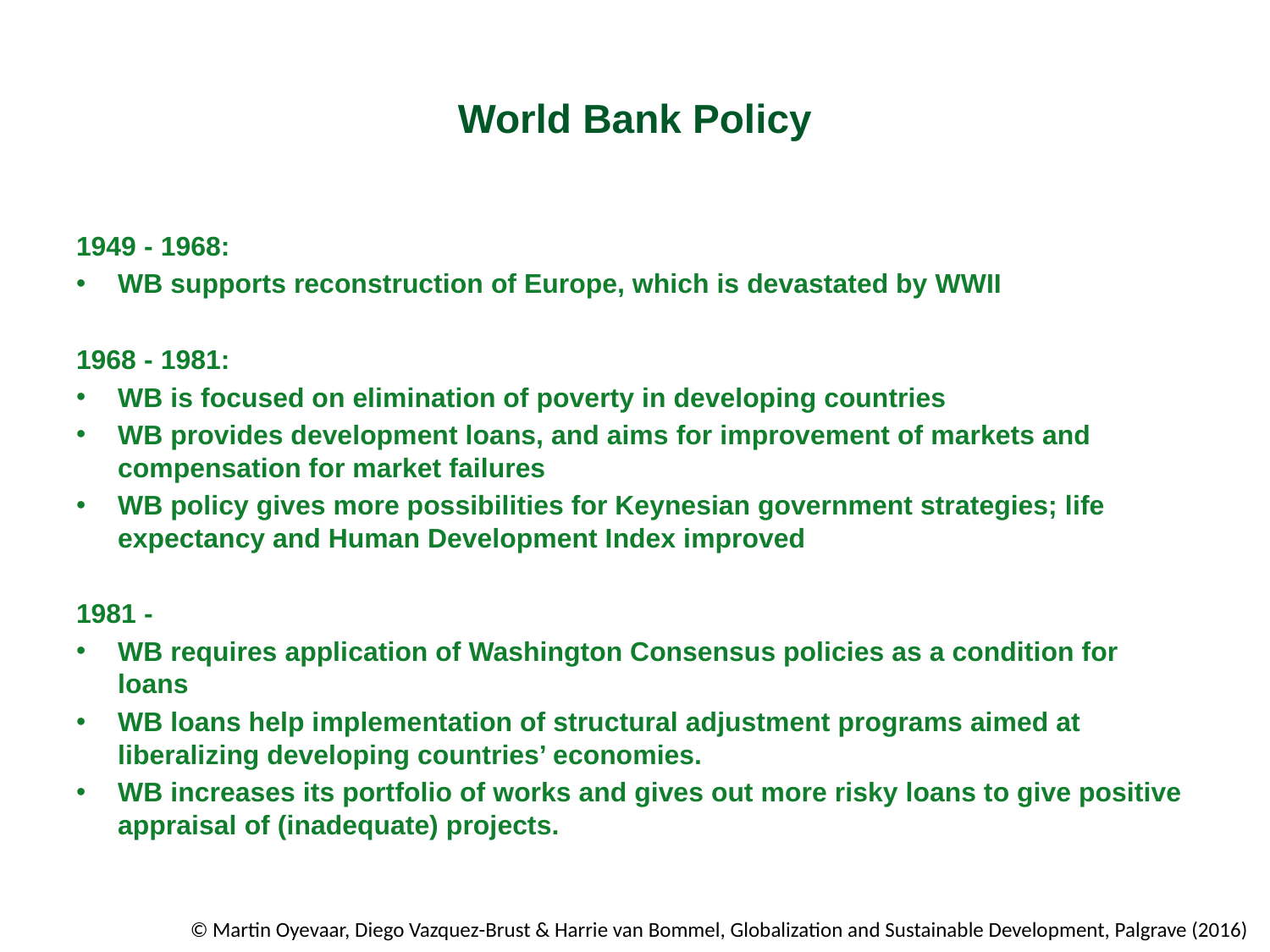

# World Bank Policy
1949 - 1968:
WB supports reconstruction of Europe, which is devastated by WWII

1968 - 1981:
WB is focused on elimination of poverty in developing countries
WB provides development loans, and aims for improvement of markets and compensation for market failures
WB policy gives more possibilities for Keynesian government strategies; life expectancy and Human Development Index improved

1981 -
WB requires application of Washington Consensus policies as a condition for loans
WB loans help implementation of structural adjustment programs aimed at liberalizing developing countries’ economies.
WB increases its portfolio of works and gives out more risky loans to give positive appraisal of (inadequate) projects.

© Martin Oyevaar, Diego Vazquez-Brust & Harrie van Bommel, Globalization and Sustainable Development, Palgrave (2016)